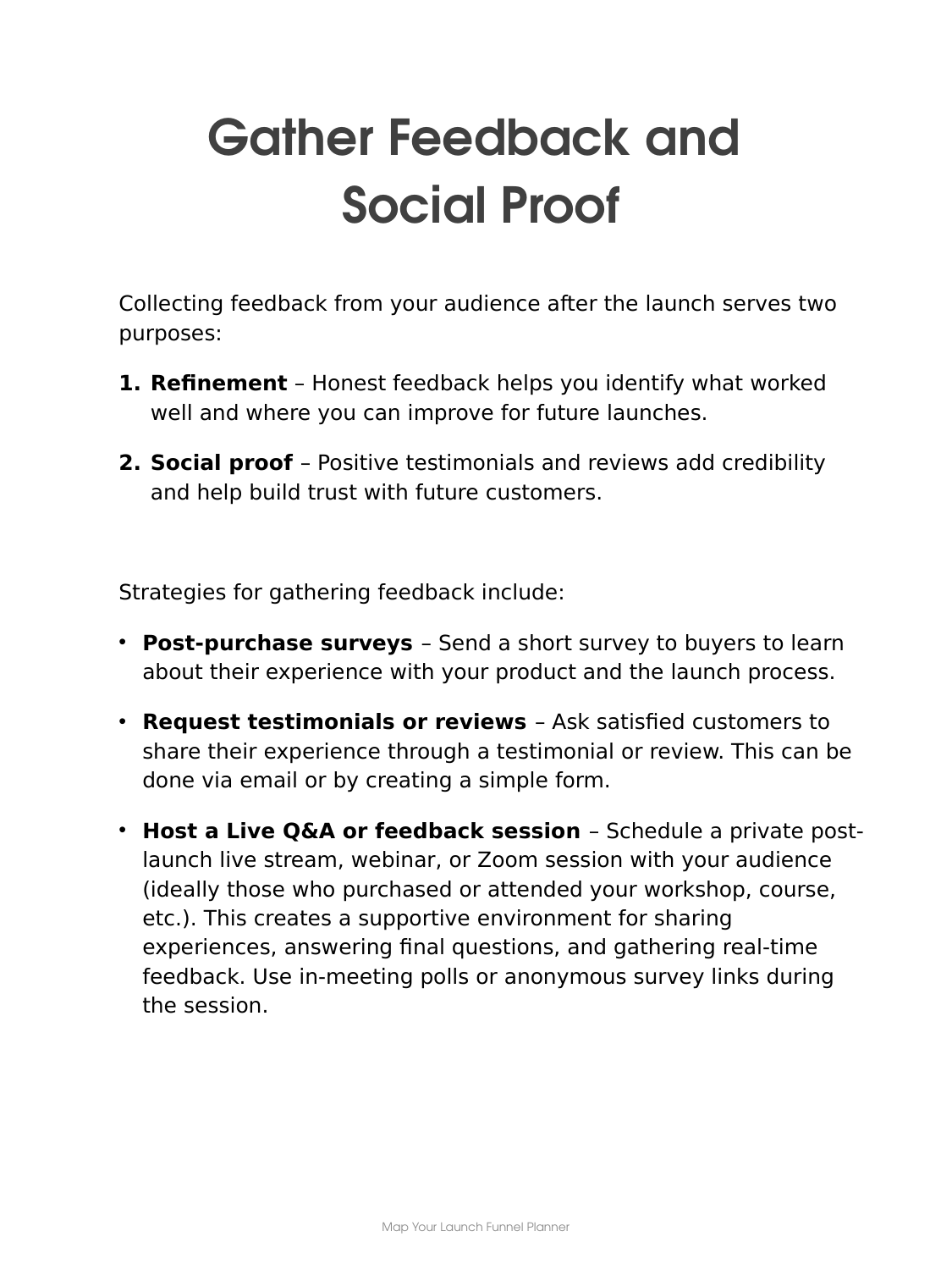

Gather Feedback and
Social Proof
Collecting feedback from your audience after the launch serves two purposes:
Refinement – Honest feedback helps you identify what worked well and where you can improve for future launches.
Social proof – Positive testimonials and reviews add credibility and help build trust with future customers.

Strategies for gathering feedback include:
Post-purchase surveys – Send a short survey to buyers to learn about their experience with your product and the launch process.
Request testimonials or reviews – Ask satisfied customers to share their experience through a testimonial or review. This can be done via email or by creating a simple form.
Host a Live Q&A or feedback session – Schedule a private post-launch live stream, webinar, or Zoom session with your audience (ideally those who purchased or attended your workshop, course, etc.). This creates a supportive environment for sharing experiences, answering final questions, and gathering real-time feedback. Use in-meeting polls or anonymous survey links during the session.

Map Your Launch Funnel Planner